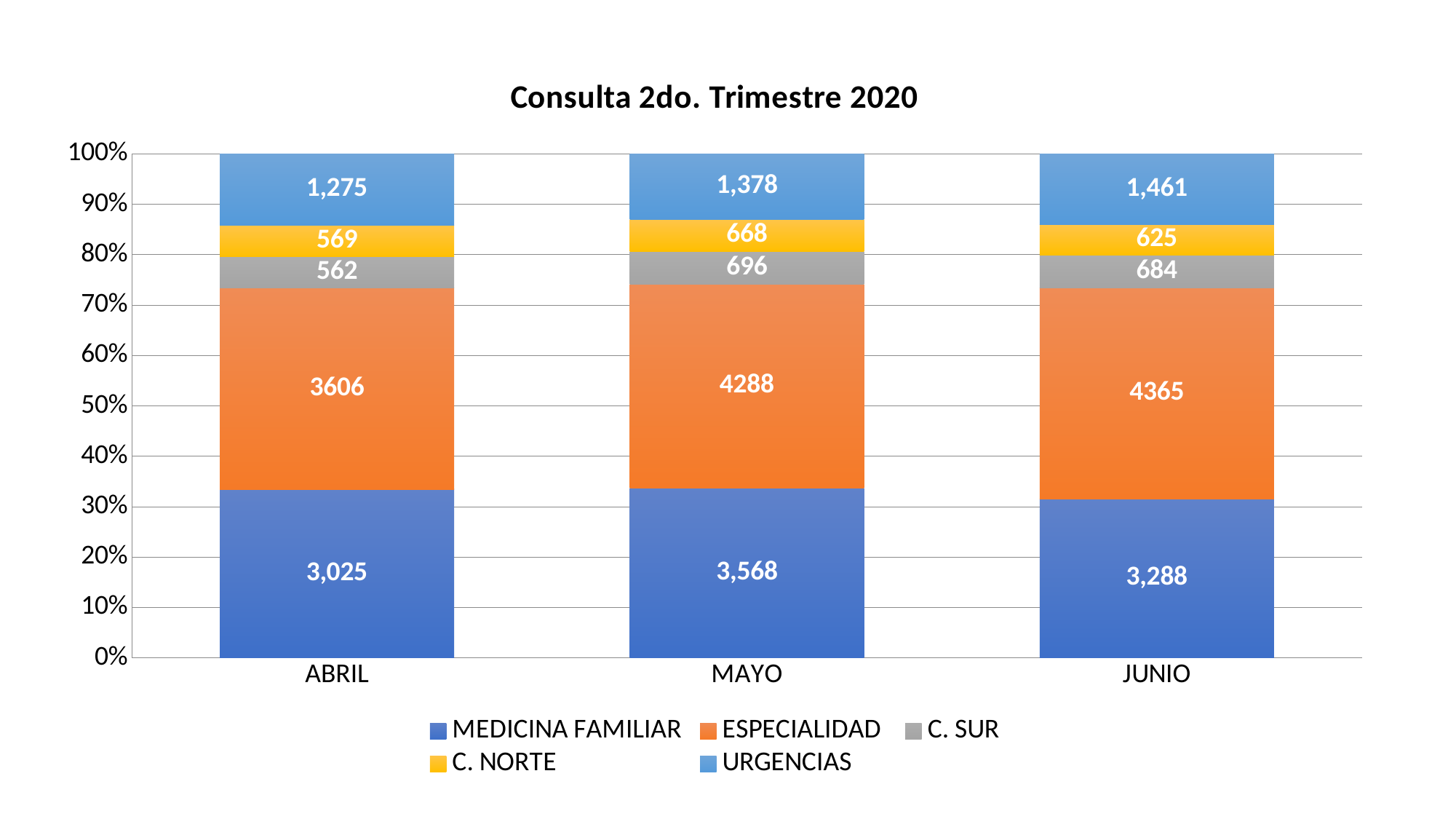

### Chart: Consulta 2do. Trimestre 2020

| Category | MEDICINA FAMILIAR | ESPECIALIDAD  | C. SUR | C. NORTE | URGENCIAS |
|---|---|---|---|---|---|
| ABRIL | 3025.0 | 3606.0 | 562.0 | 569.0 | 1275.0 |
| MAYO | 3568.0 | 4288.0 | 696.0 | 668.0 | 1378.0 |
| JUNIO | 3288.0 | 4365.0 | 684.0 | 625.0 | 1461.0 |